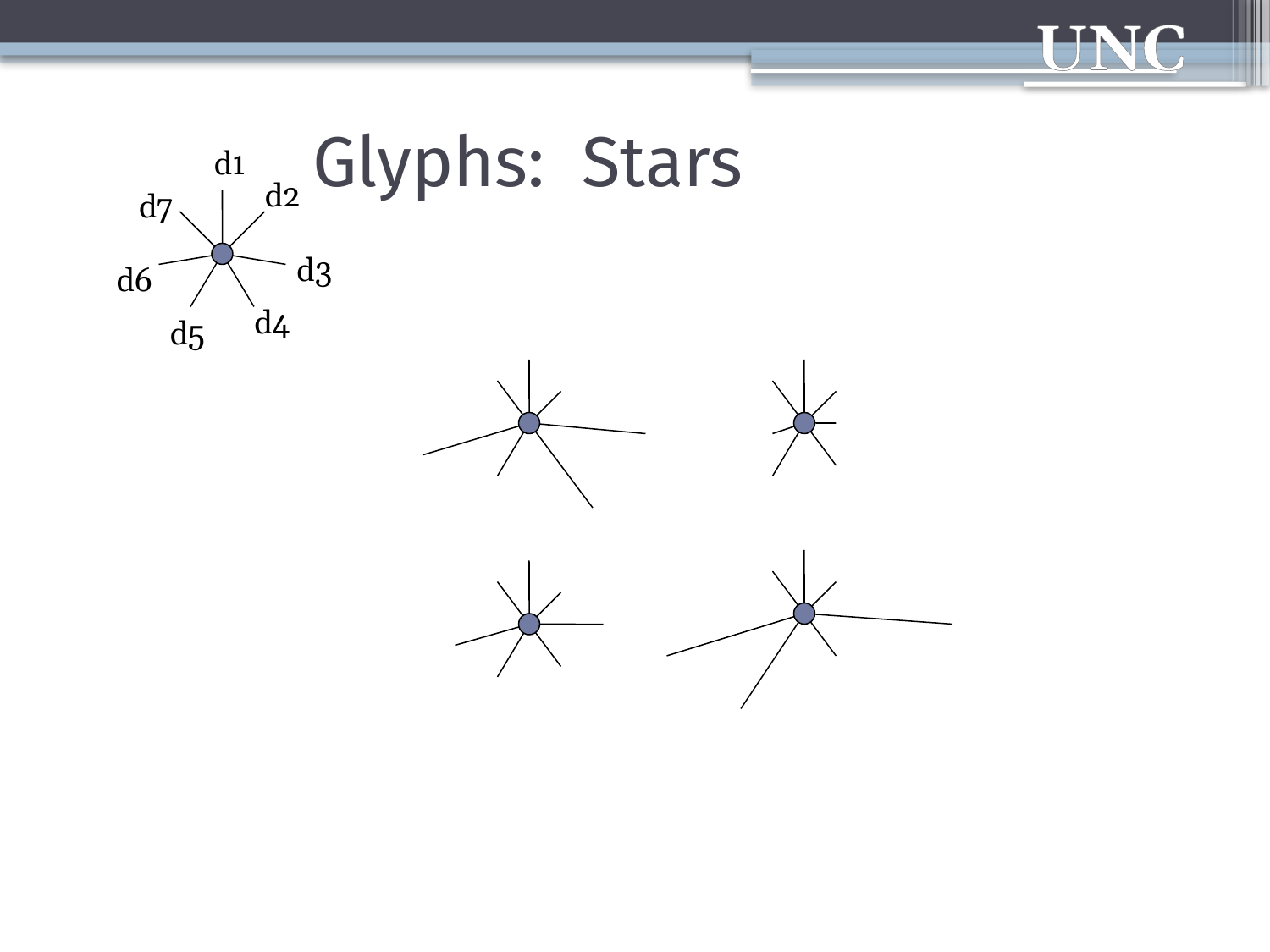

# Glyphs:  Stars
d1
d2
d7

d3
d6

d4
d5